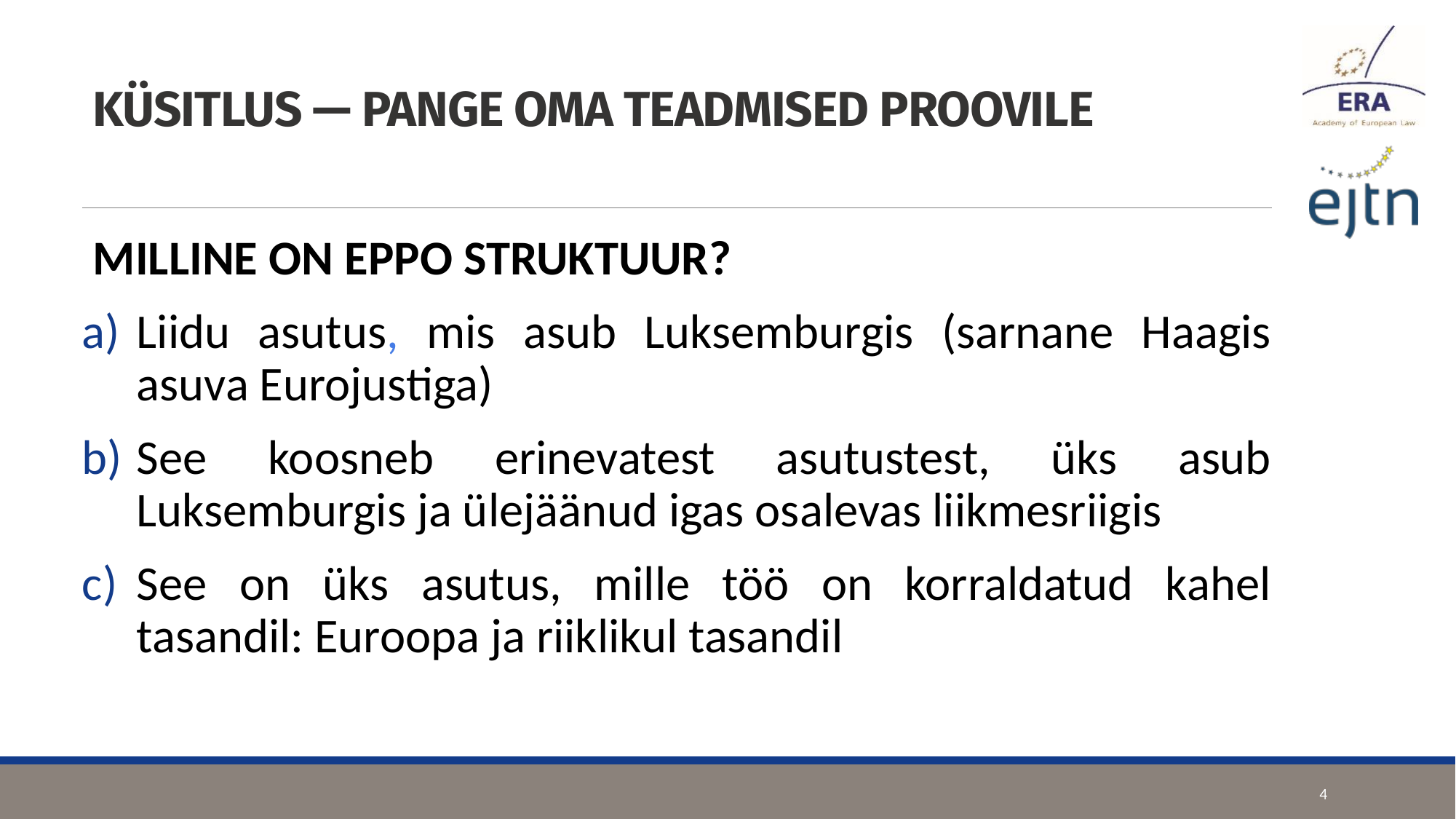

# KÜSITLUS — PANGE OMA TEADMISED PROOVILE
MILLINE ON EPPO STRUKTUUR?
Liidu asutus, mis asub Luksemburgis (sarnane Haagis asuva Eurojustiga)
See koosneb erinevatest asutustest, üks asub Luksemburgis ja ülejäänud igas osalevas liikmesriigis
See on üks asutus, mille töö on korraldatud kahel tasandil: Euroopa ja riiklikul tasandil
4